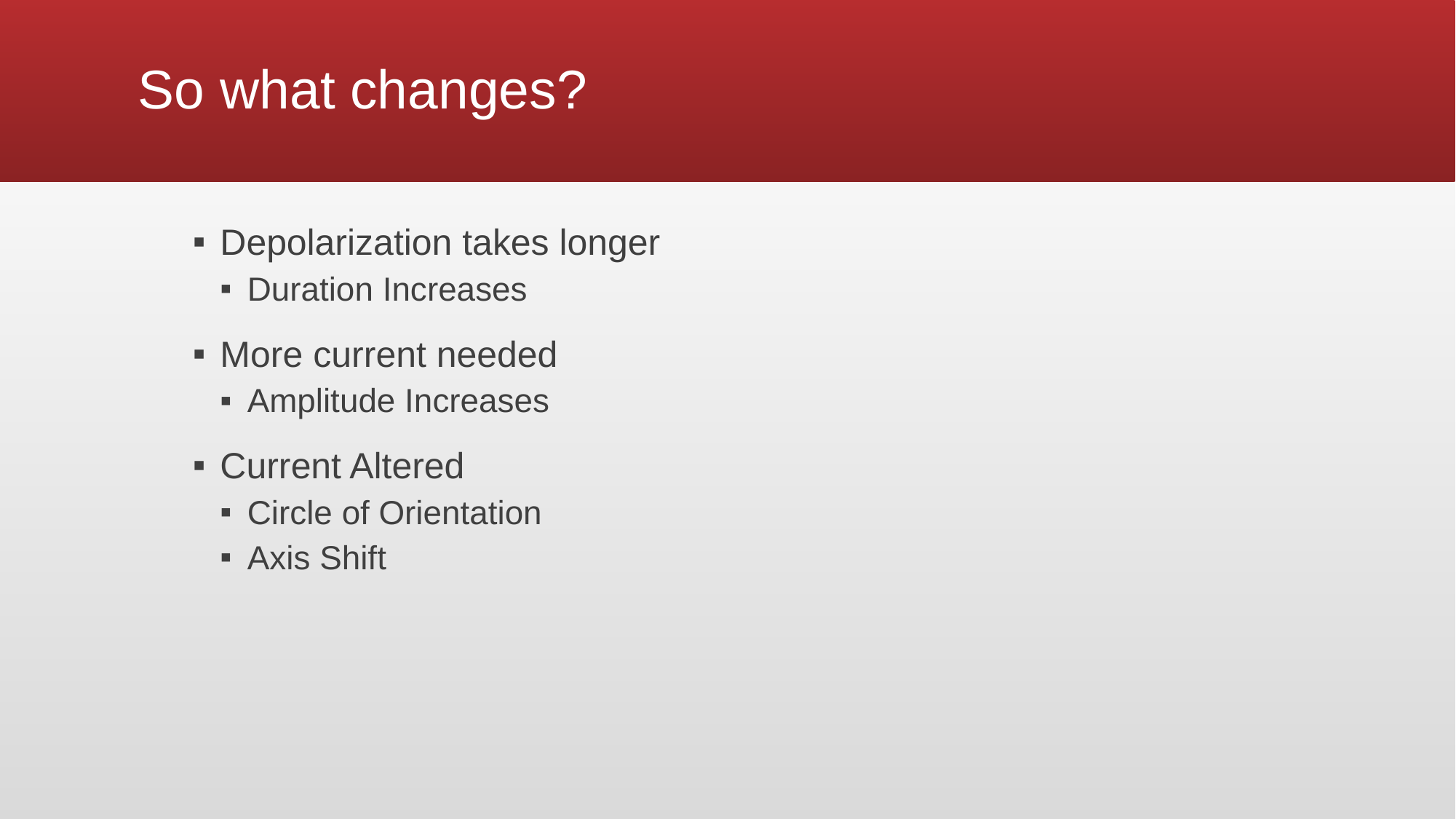

# So what changes?
Depolarization takes longer
Duration Increases
More current needed
Amplitude Increases
Current Altered
Circle of Orientation
Axis Shift